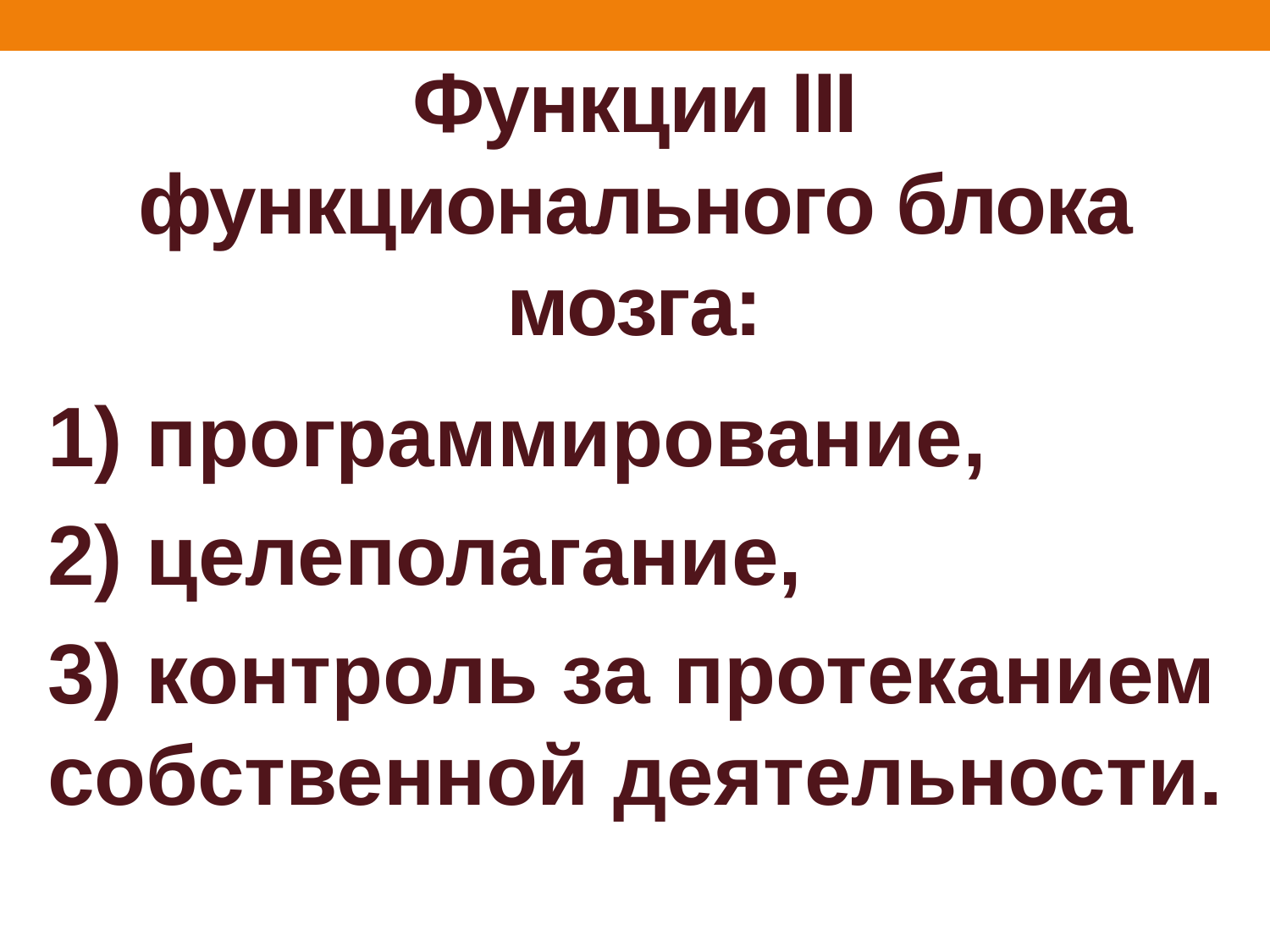

# Функции III функционального блока мозга:
1) программирование,
2) целеполагание,
3) контроль за протеканием собственной деятельности.